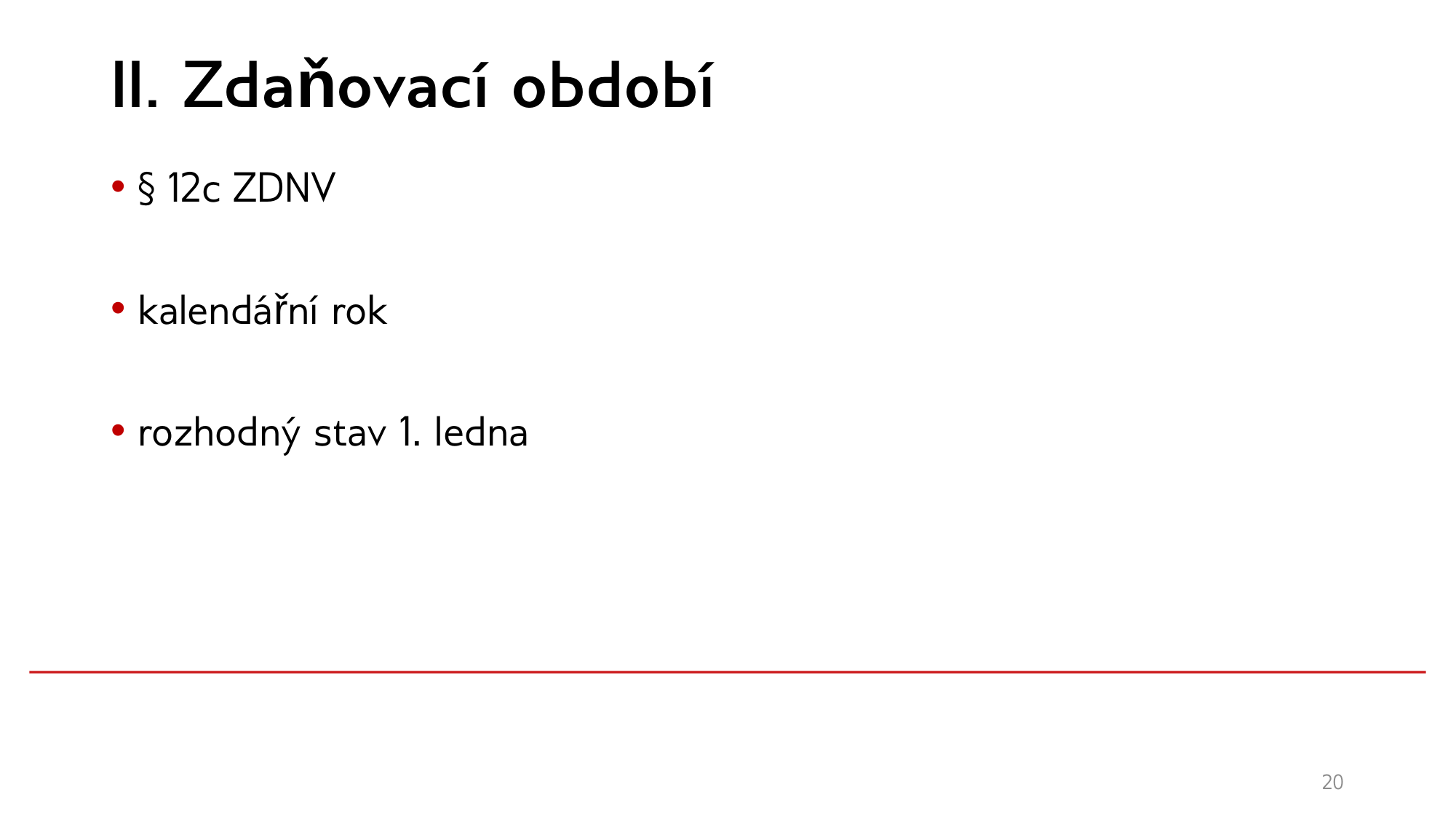

# II. Zdaňovací období
§ 12c ZDNV

kalendářní rok

rozhodný stav 1. ledna

20